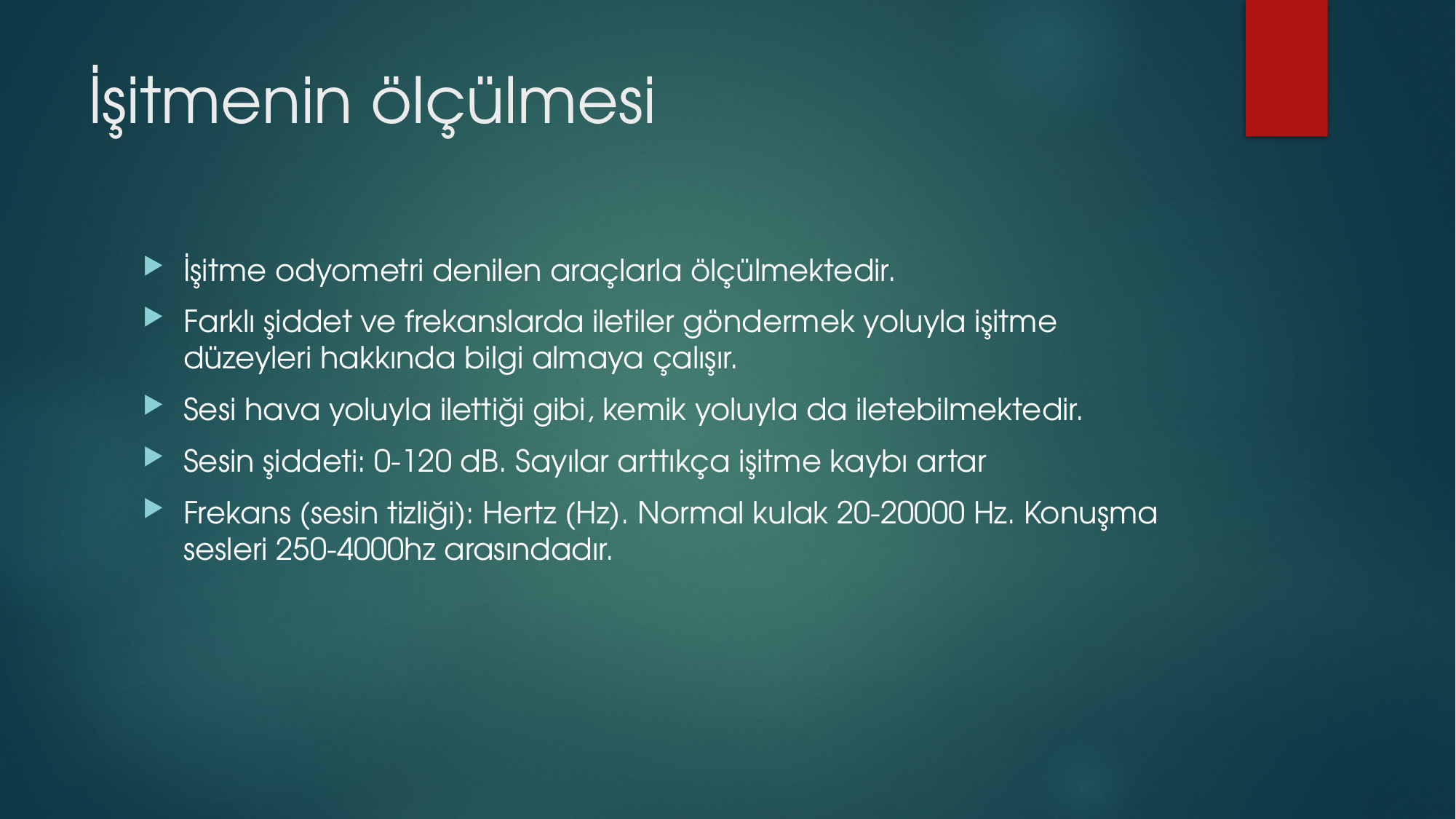

# İşitmenin ölçülmesi
İşitme odyometri denilen araçlarla ölçülmektedir.
Farklı şiddet ve frekanslarda iletiler göndermek yoluyla işitme düzeyleri hakkında bilgi almaya çalışır.
Sesi hava yoluyla ilettiği gibi, kemik yoluyla da iletebilmektedir.
Sesin şiddeti: 0-120 dB. Sayılar arttıkça işitme kaybı artar
Frekans (sesin tizliği): Hertz (Hz). Normal kulak 20-20000 Hz. Konuşma sesleri 250-4000hz arasındadır.